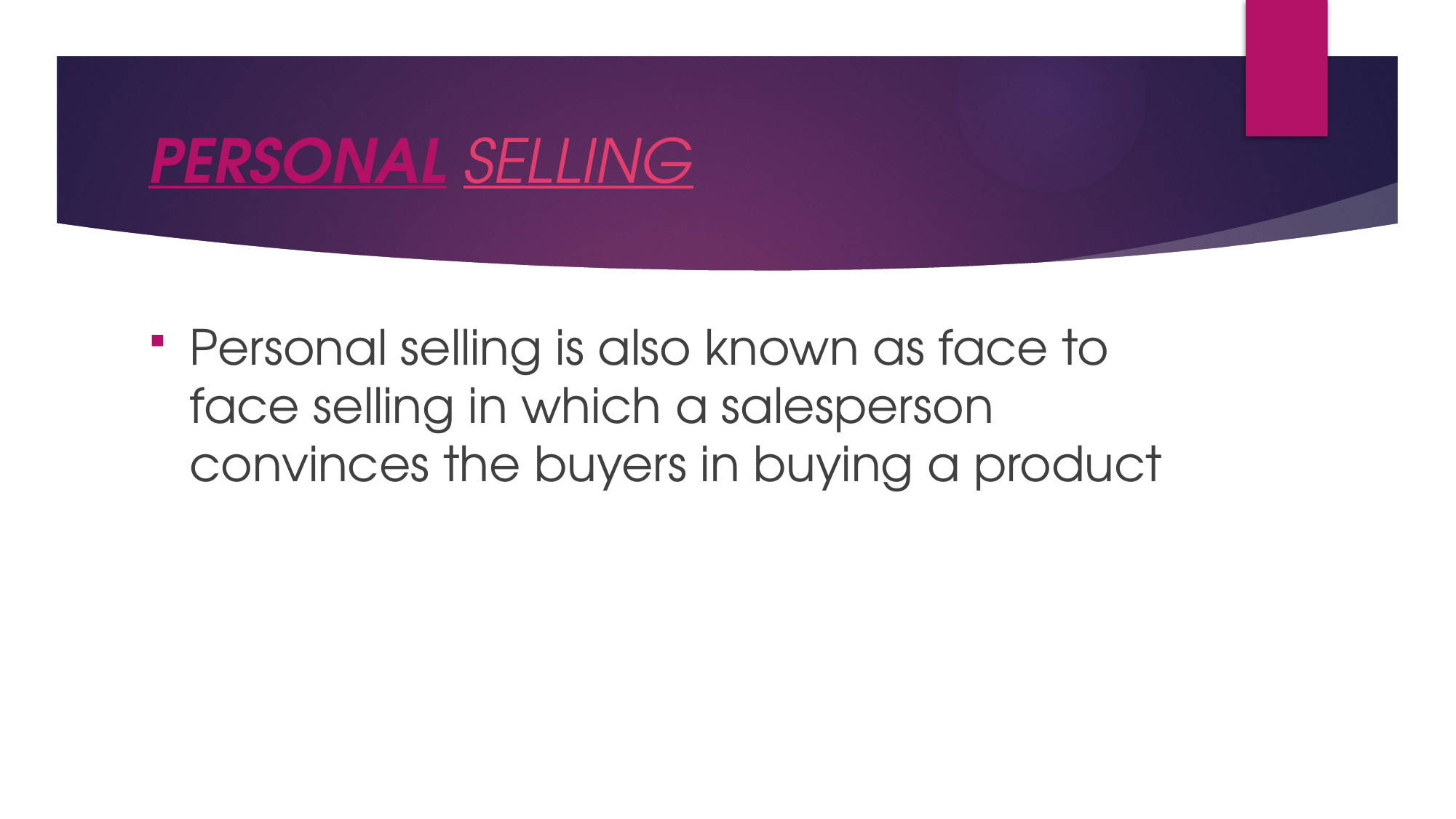

# PERSONAL SELLING
Personal selling is also known as face to face selling in which a salesperson convinces the buyers in buying a product